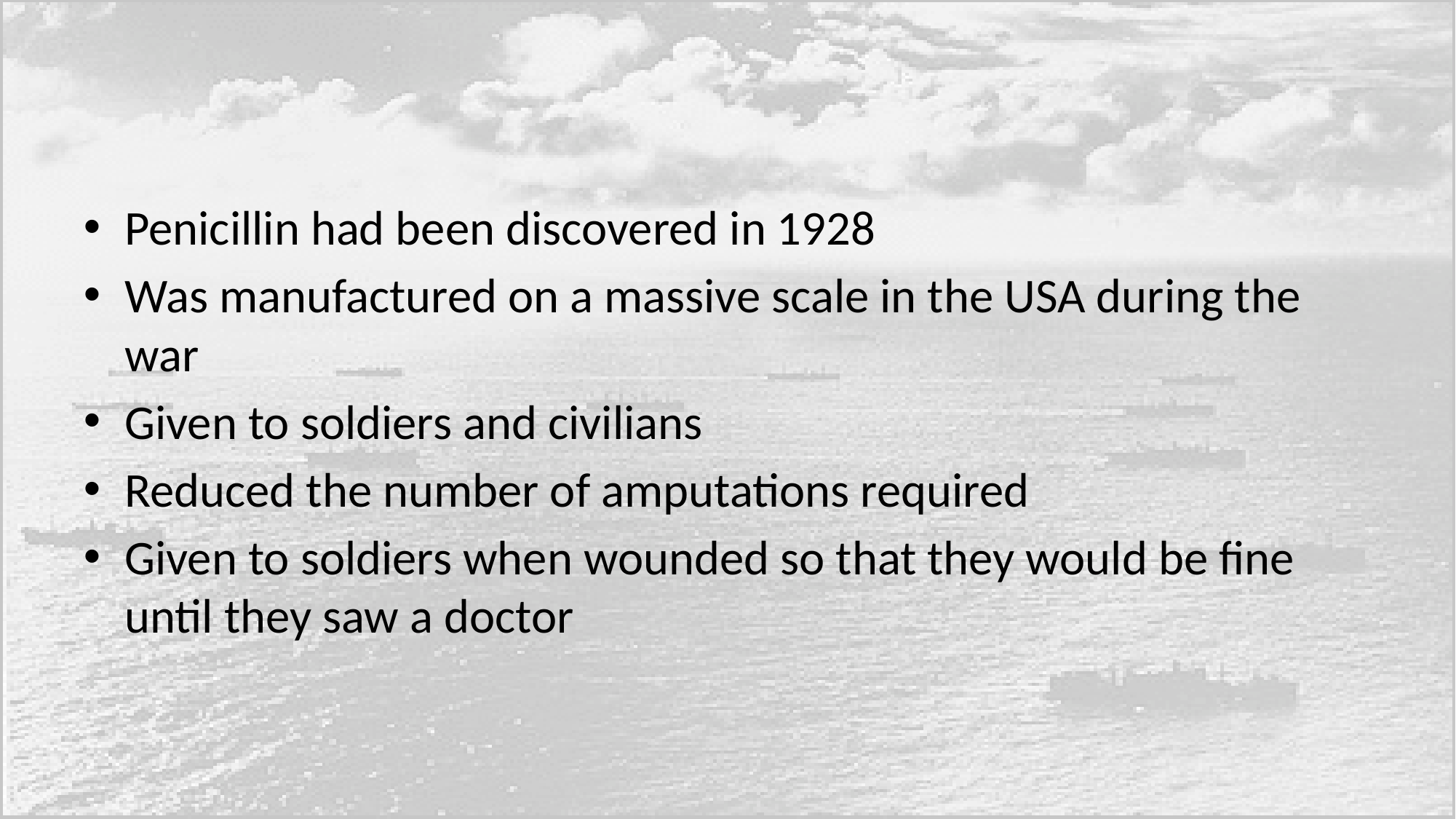

#
Penicillin had been discovered in 1928
Was manufactured on a massive scale in the USA during the war
Given to soldiers and civilians
Reduced the number of amputations required
Given to soldiers when wounded so that they would be fine until they saw a doctor